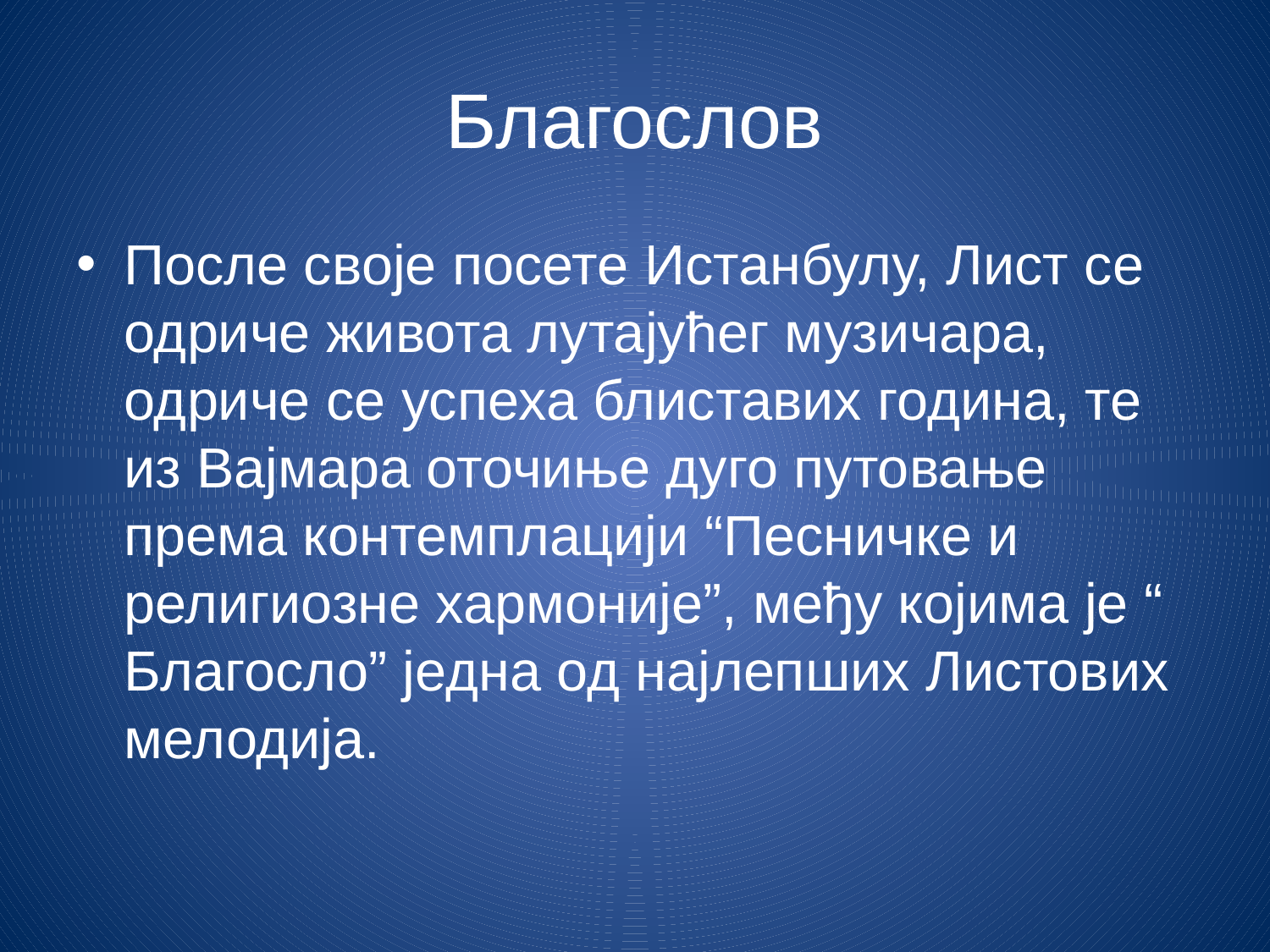

# Благослов
После своје посете Истанбулу, Лист се одриче живота лутајућег музичара, одриче се успеха блиставих година, те из Вајмара оточиње дуго путовање према контемплацији “Песничке и религиозне хармоније”, међу којима је “ Благосло” једна од најлепших Листових мелодија.